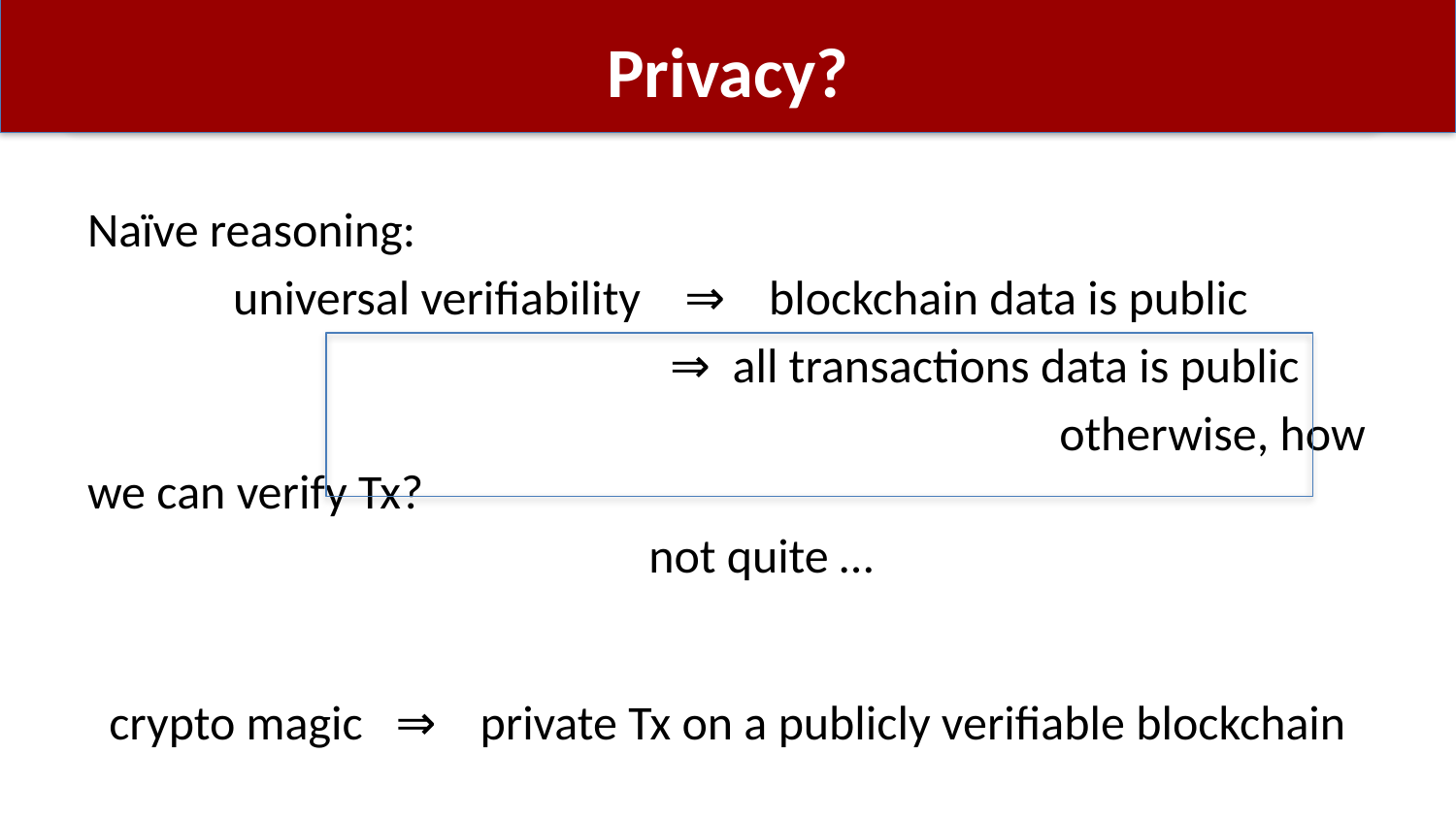

# Privacy?
Naïve reasoning:
	universal verifiability    ⇒    blockchain data is public
				⇒  all transactions data is public
						         otherwise, how we can verify Tx?

not quite …
crypto magic   ⇒    private Tx on a publicly verifiable blockchain